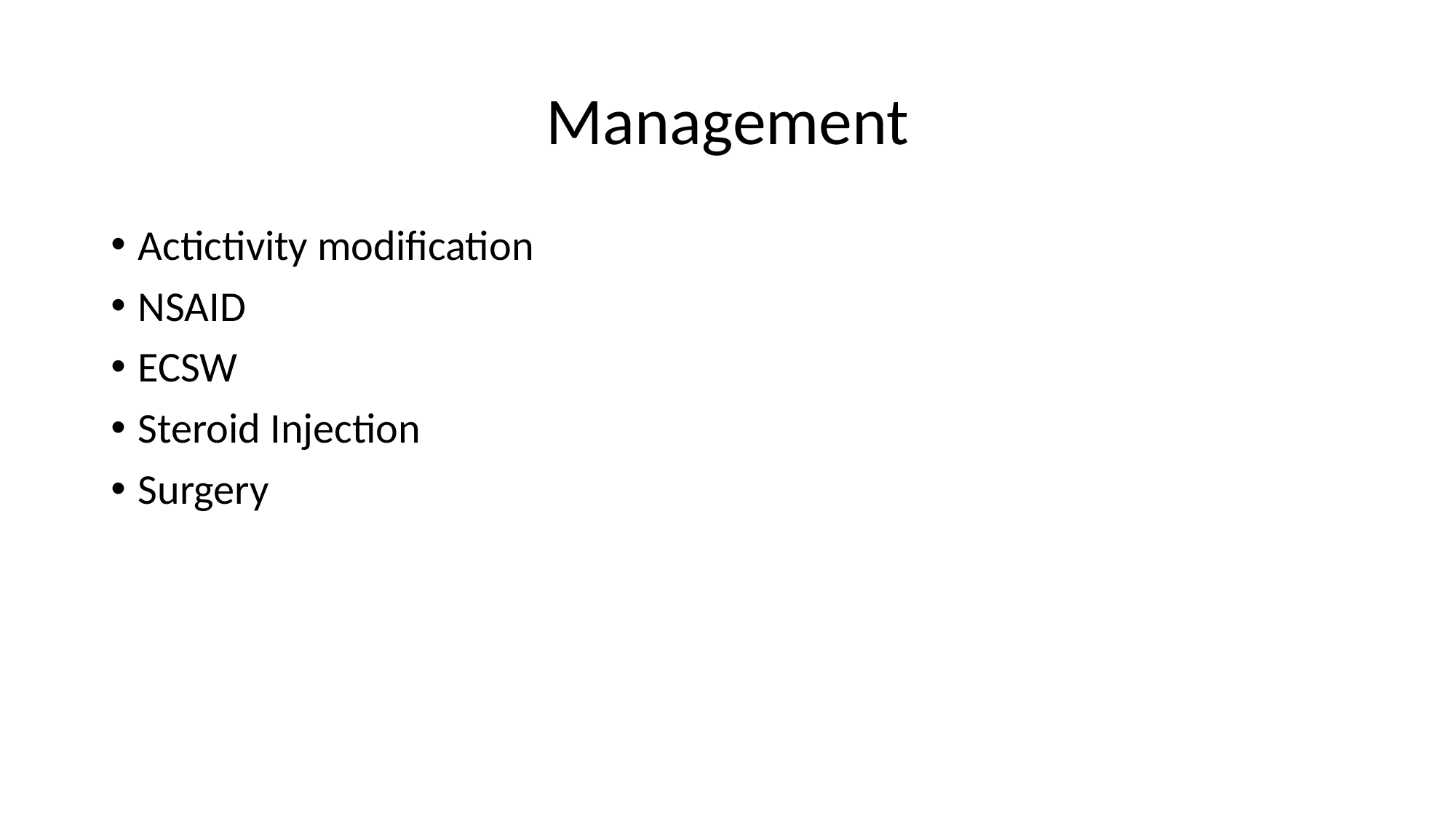

# Management
Actictivity modification
NSAID
ECSW
Steroid Injection
Surgery